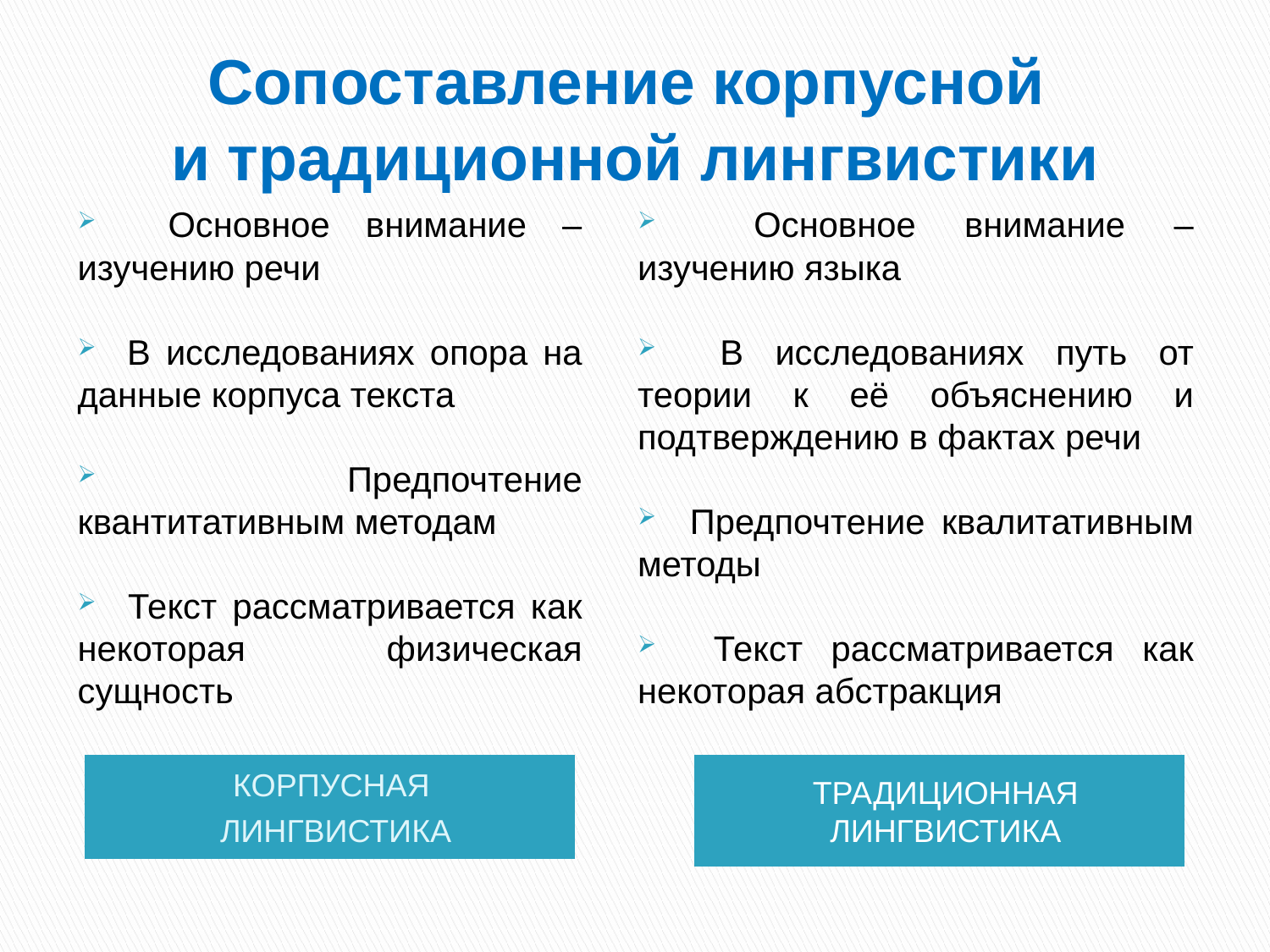

# Сопоставление корпусной и традиционной лингвистики
  Основное внимание – изучению речи

  В исследованиях опора на данные корпуса текста

  Предпочтение квантитативным методам

  Текст рассматривается как некоторая физическая сущность
  Основное внимание – изучению языка

  В исследованиях путь от теории к её объяснению и подтверждению в фактах речи

  Предпочтение квалитативным методы

  Текст рассматривается как некоторая абстракция

КОРПУСНАЯ
ЛИНГВИСТИКА
ТРАДИЦИОННАЯ ЛИНГВИСТИКА